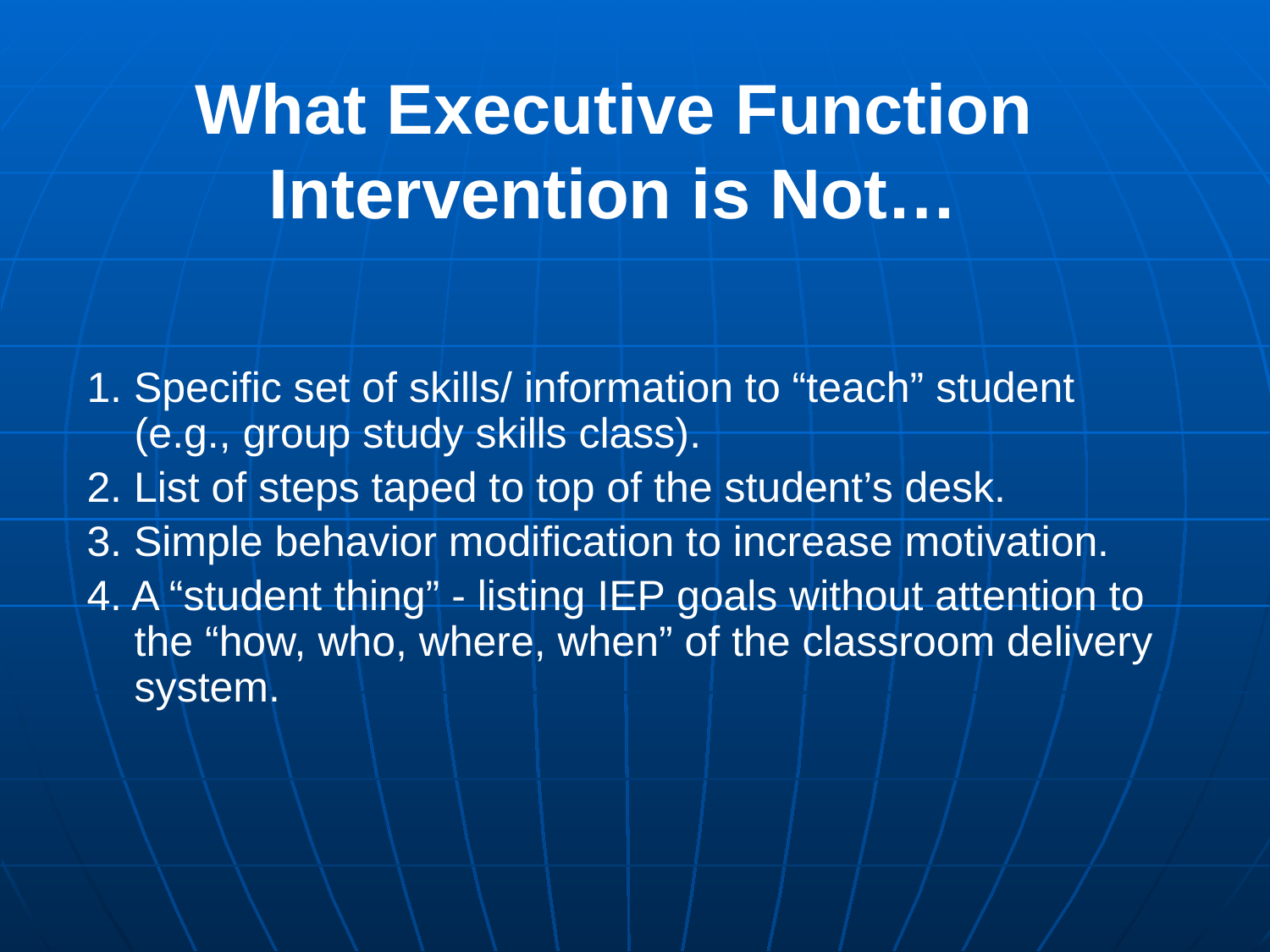

# What Executive Function Intervention is Not…
1. Specific set of skills/ information to “teach” student (e.g., group study skills class).
2. List of steps taped to top of the student’s desk.
3. Simple behavior modification to increase motivation.
4. A “student thing” - listing IEP goals without attention to the “how, who, where, when” of the classroom delivery system.